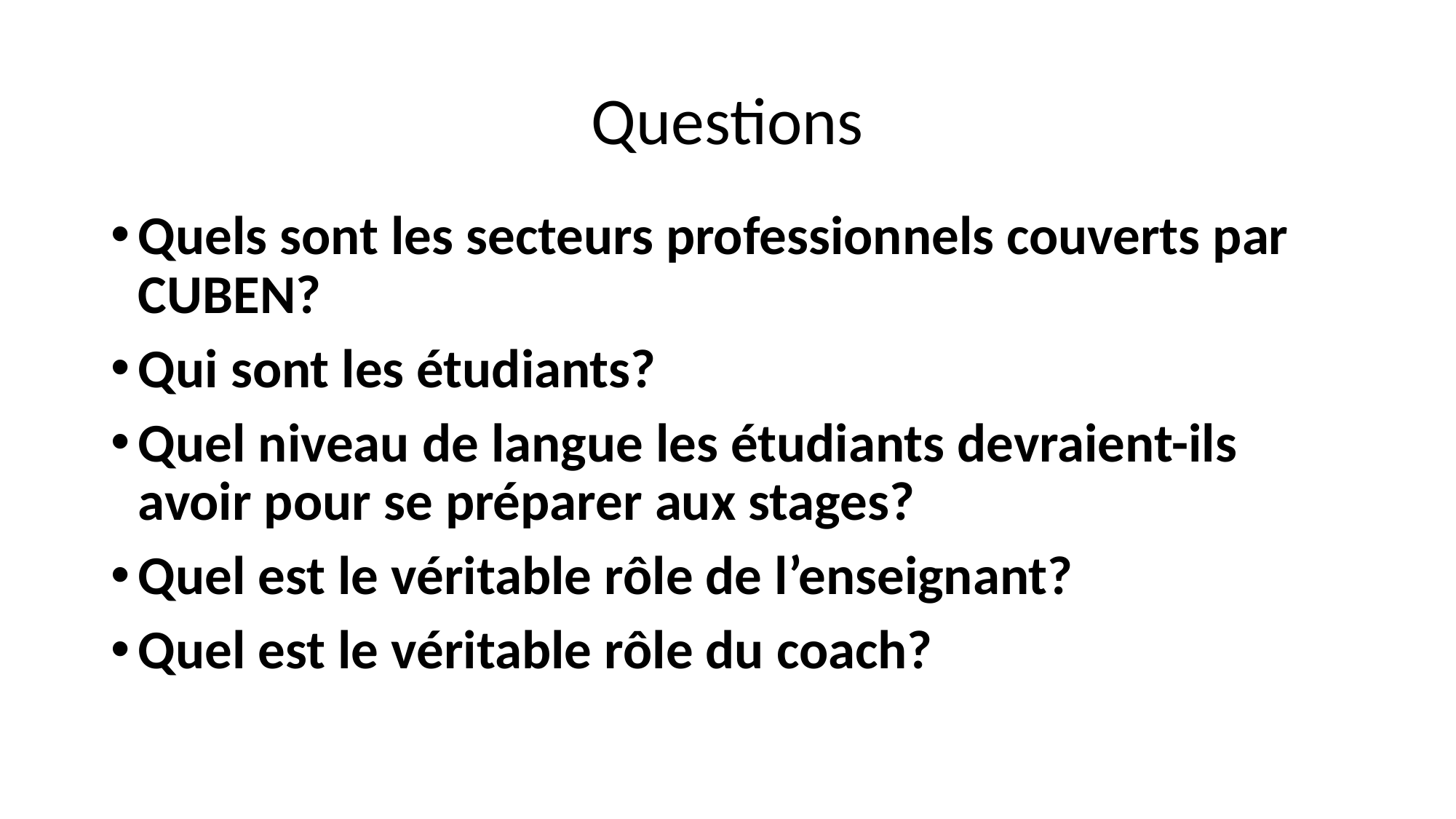

# Questions
Quels sont les secteurs professionnels couverts par CUBEN?
Qui sont les étudiants?
Quel niveau de langue les étudiants devraient-ils avoir pour se préparer aux stages?
Quel est le véritable rôle de l’enseignant?
Quel est le véritable rôle du coach?